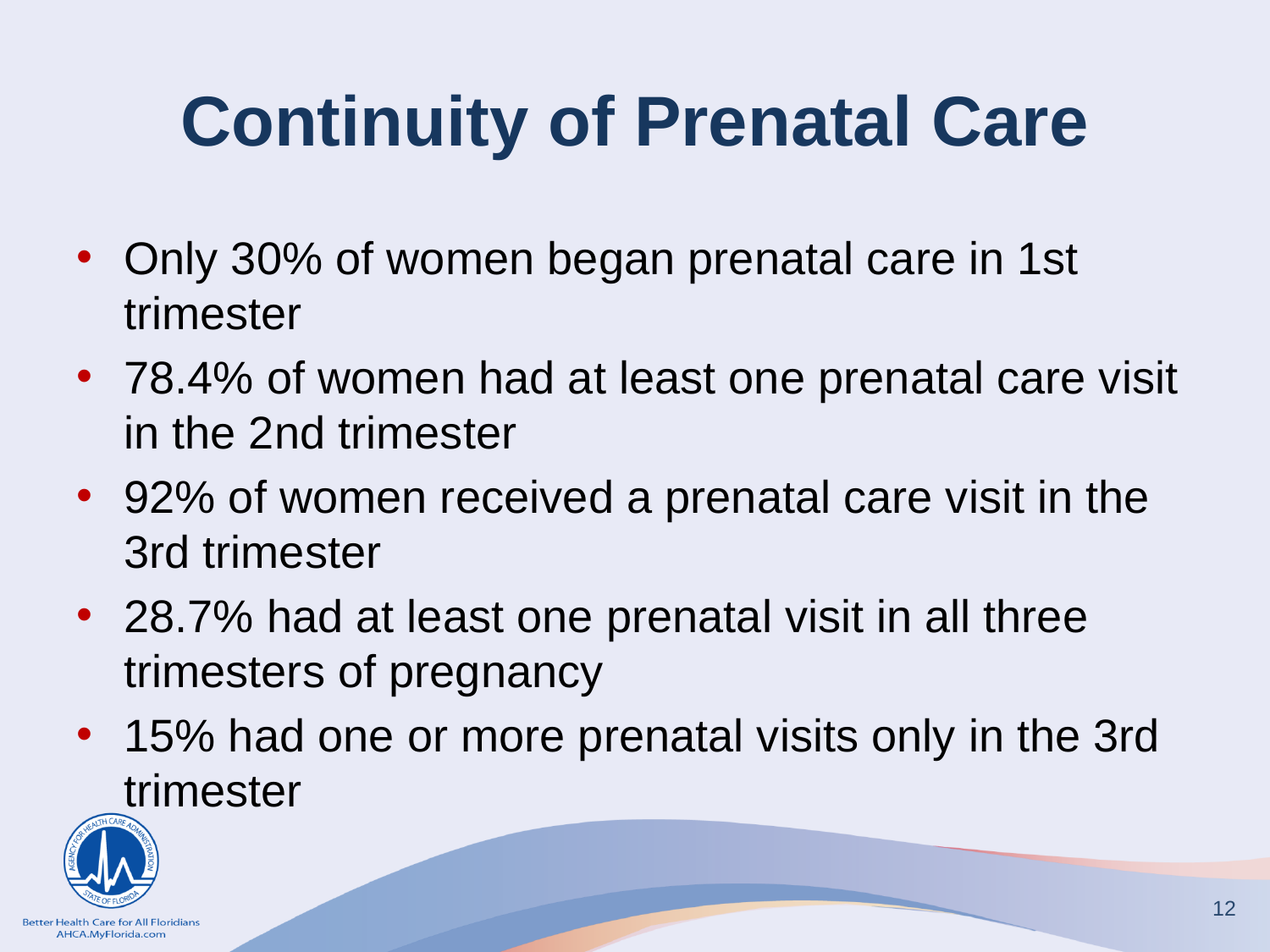

# Continuity of Prenatal Care
Only 30% of women began prenatal care in 1st trimester
78.4% of women had at least one prenatal care visit in the 2nd trimester
92% of women received a prenatal care visit in the 3rd trimester
28.7% had at least one prenatal visit in all three trimesters of pregnancy
15% had one or more prenatal visits only in the 3rd trimester

12